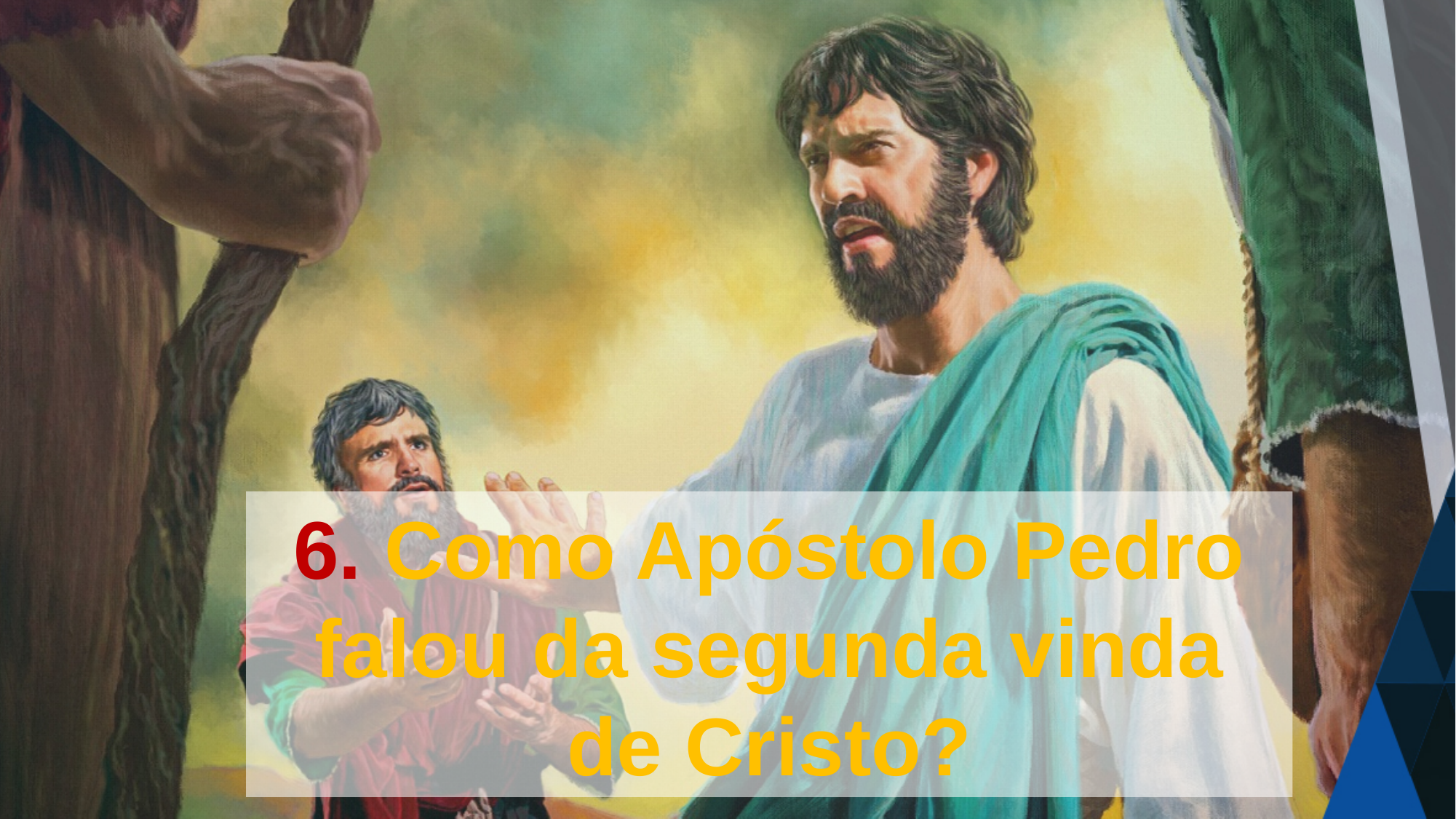

6. Como Apóstolo Pedro falou da segunda vinda de Cristo?